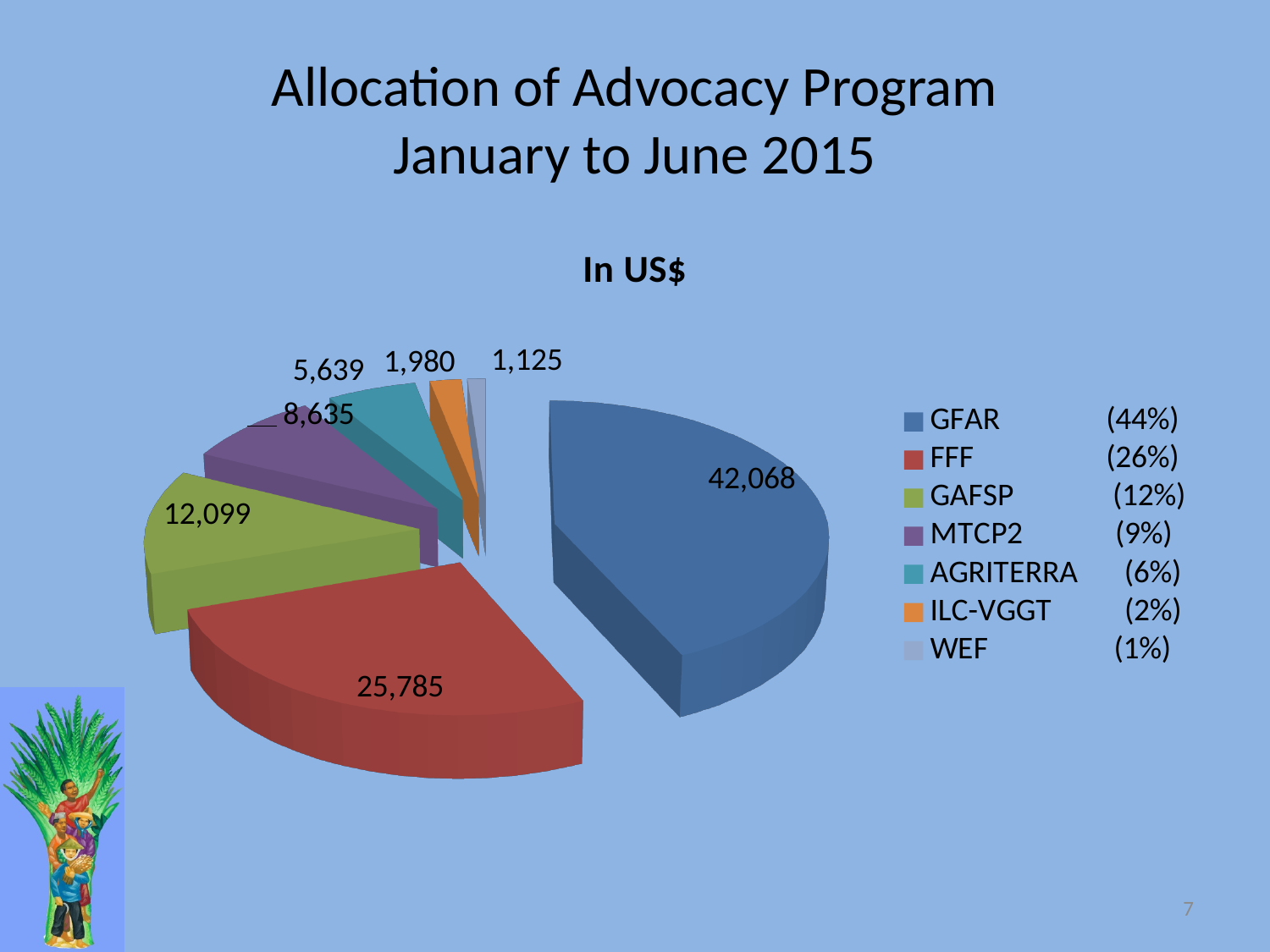

# Allocation of Advocacy Program January to June 2015

[unsupported chart]

7